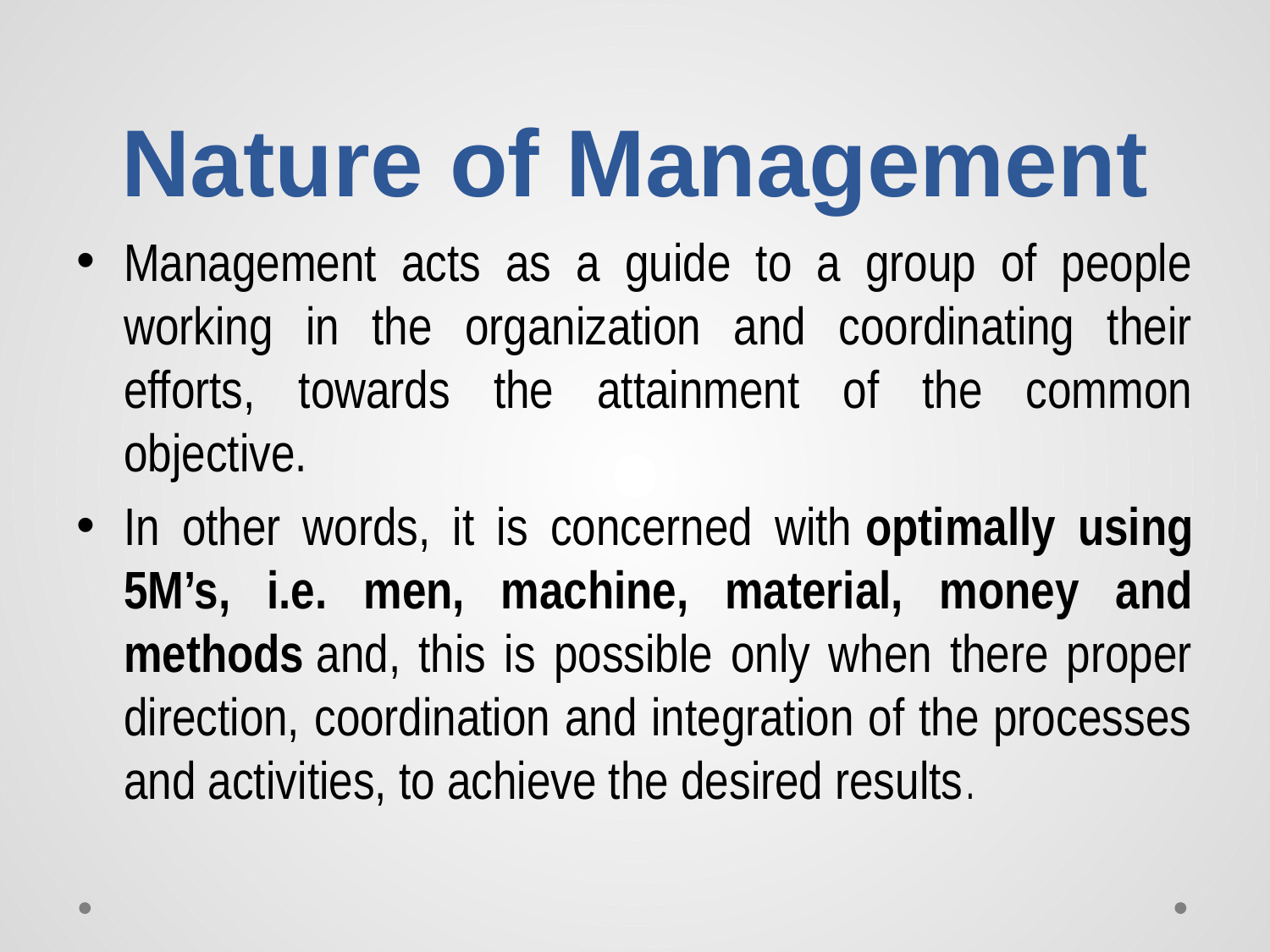

# Nature of Management
Management acts as a guide to a group of people working in the organization and coordinating their efforts, towards the attainment of the common objective.
In other words, it is concerned with optimally using 5M’s, i.e. men, machine, material, money and methods and, this is possible only when there proper direction, coordination and integration of the processes and activities, to achieve the desired results.